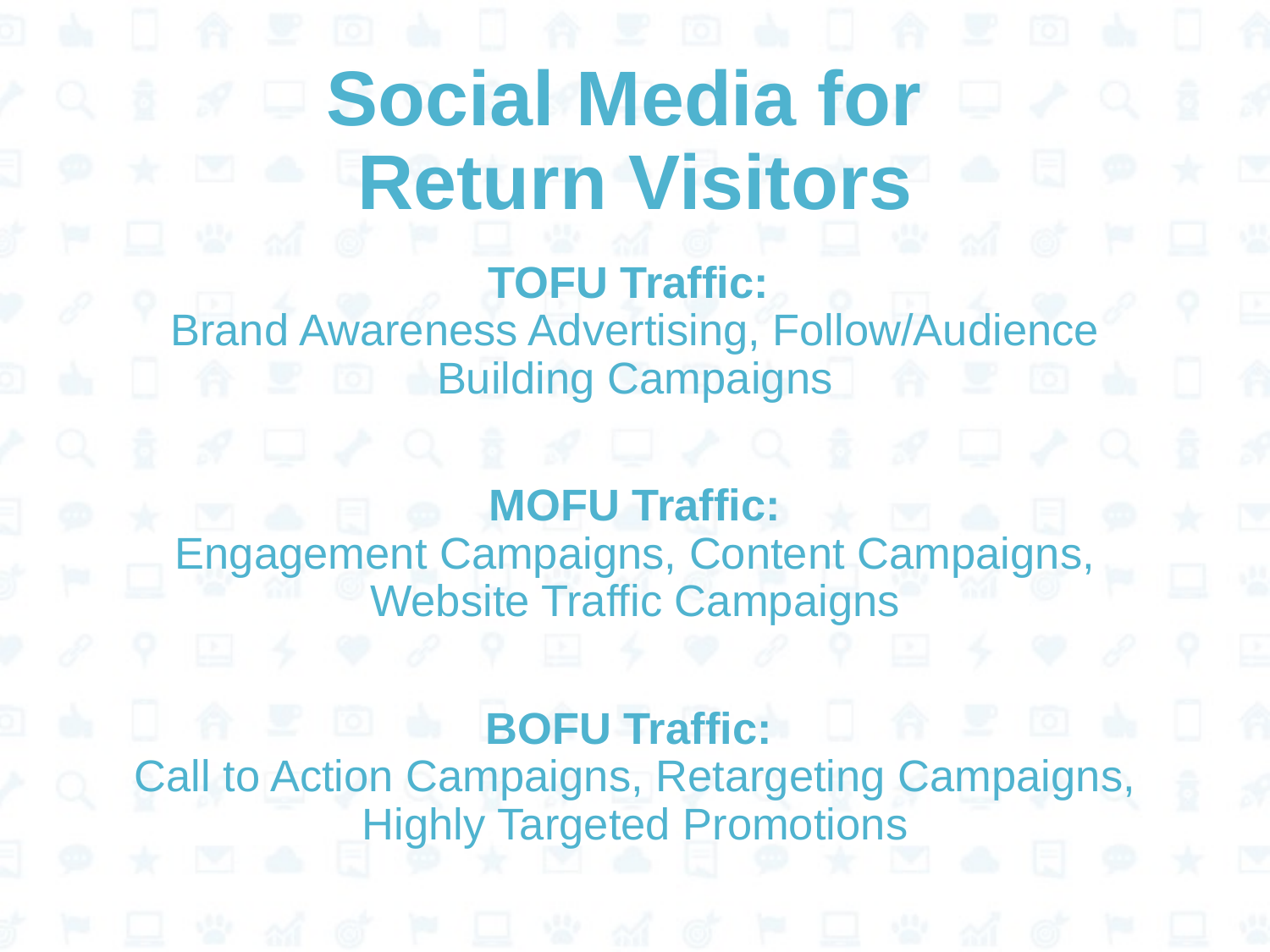

# Social Media for Return Visitors
TOFU Traffic:
Brand Awareness Advertising, Follow/Audience Building Campaigns

MOFU Traffic:
Engagement Campaigns, Content Campaigns, Website Traffic Campaigns

BOFU Traffic:
Call to Action Campaigns, Retargeting Campaigns, Highly Targeted Promotions